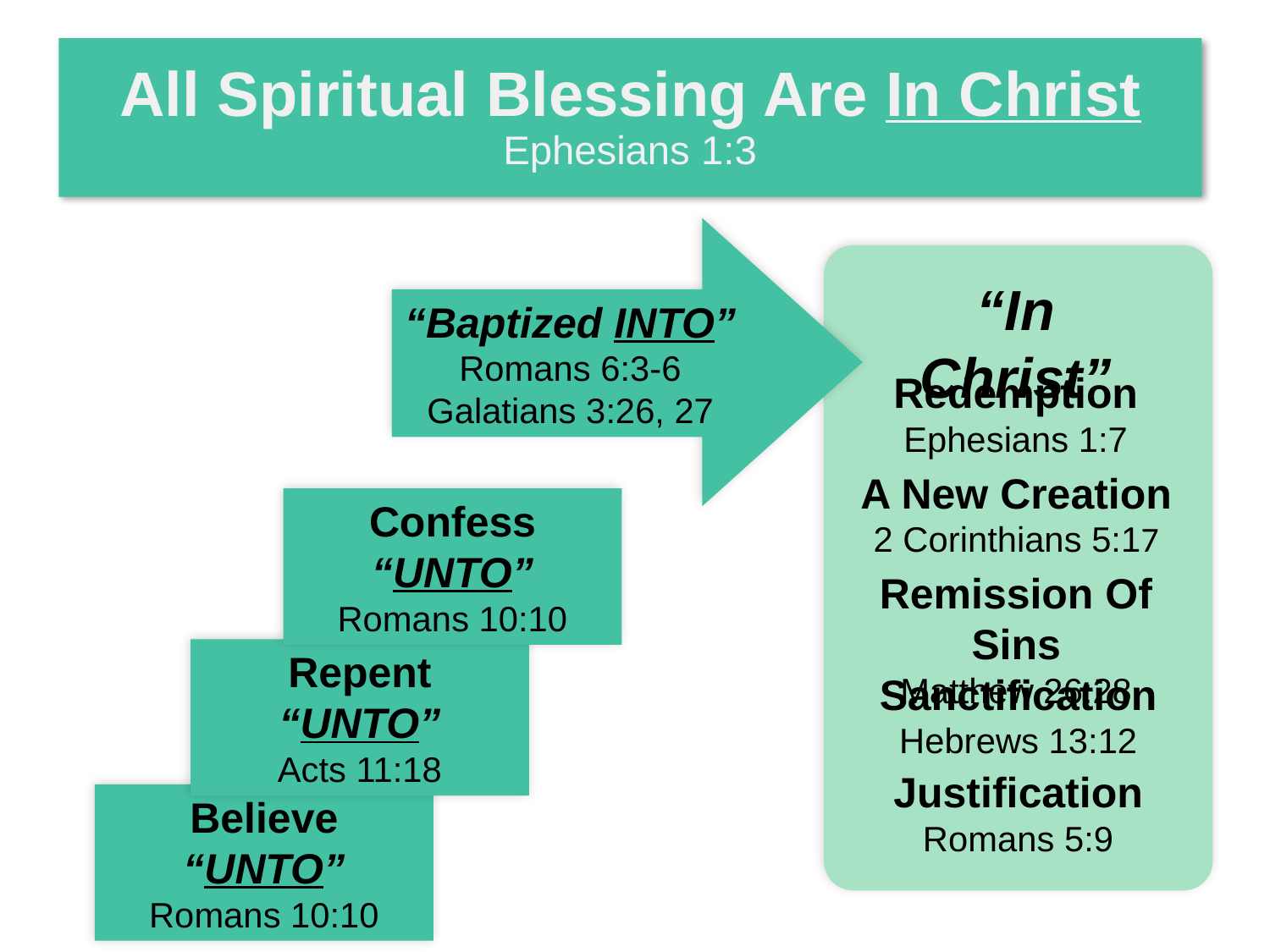

# All Spiritual Blessing Are In Christ Ephesians 1:3

“In Christ”
“Baptized INTO”
Romans 6:3-6
Galatians 3:26, 27
Redemption
Ephesians 1:7
A New Creation
2 Corinthians 5:17
Confess “UNTO”
Romans 10:10
Remission Of Sins
Matthew 26:28
Repent “UNTO”
Acts 11:18
Sanctification
Hebrews 13:12
Justification
Romans 5:9
Believe “UNTO”
Romans 10:10